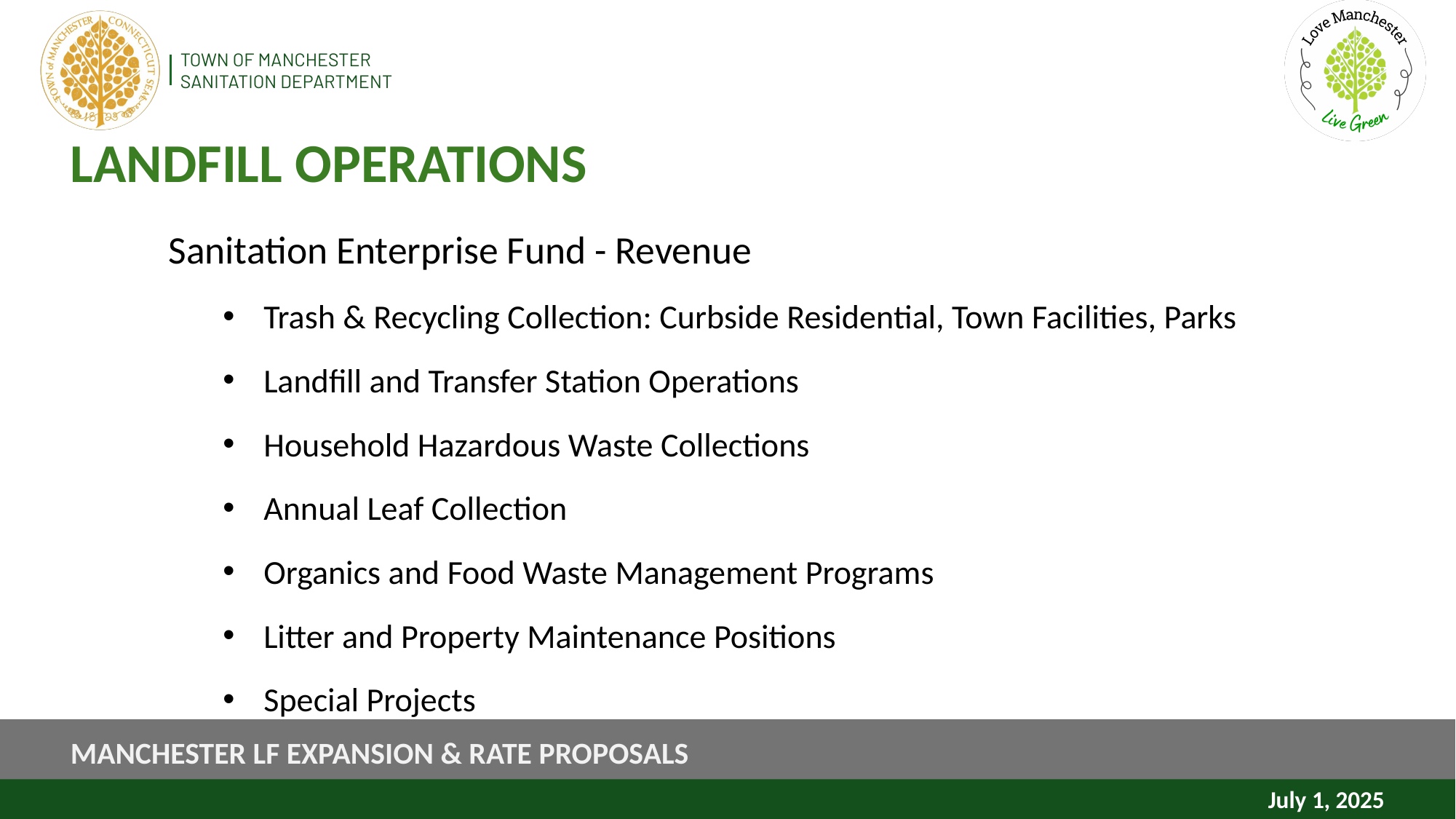

# LANDFILL OPERATIONS
Sanitation Enterprise Fund - Revenue
Trash & Recycling Collection: Curbside Residential, Town Facilities, Parks
Landfill and Transfer Station Operations
Household Hazardous Waste Collections
Annual Leaf Collection
Organics and Food Waste Management Programs
Litter and Property Maintenance Positions
Special Projects

MANCHESTER LF EXPANSION & RATE PROPOSALS
July 1, 2025